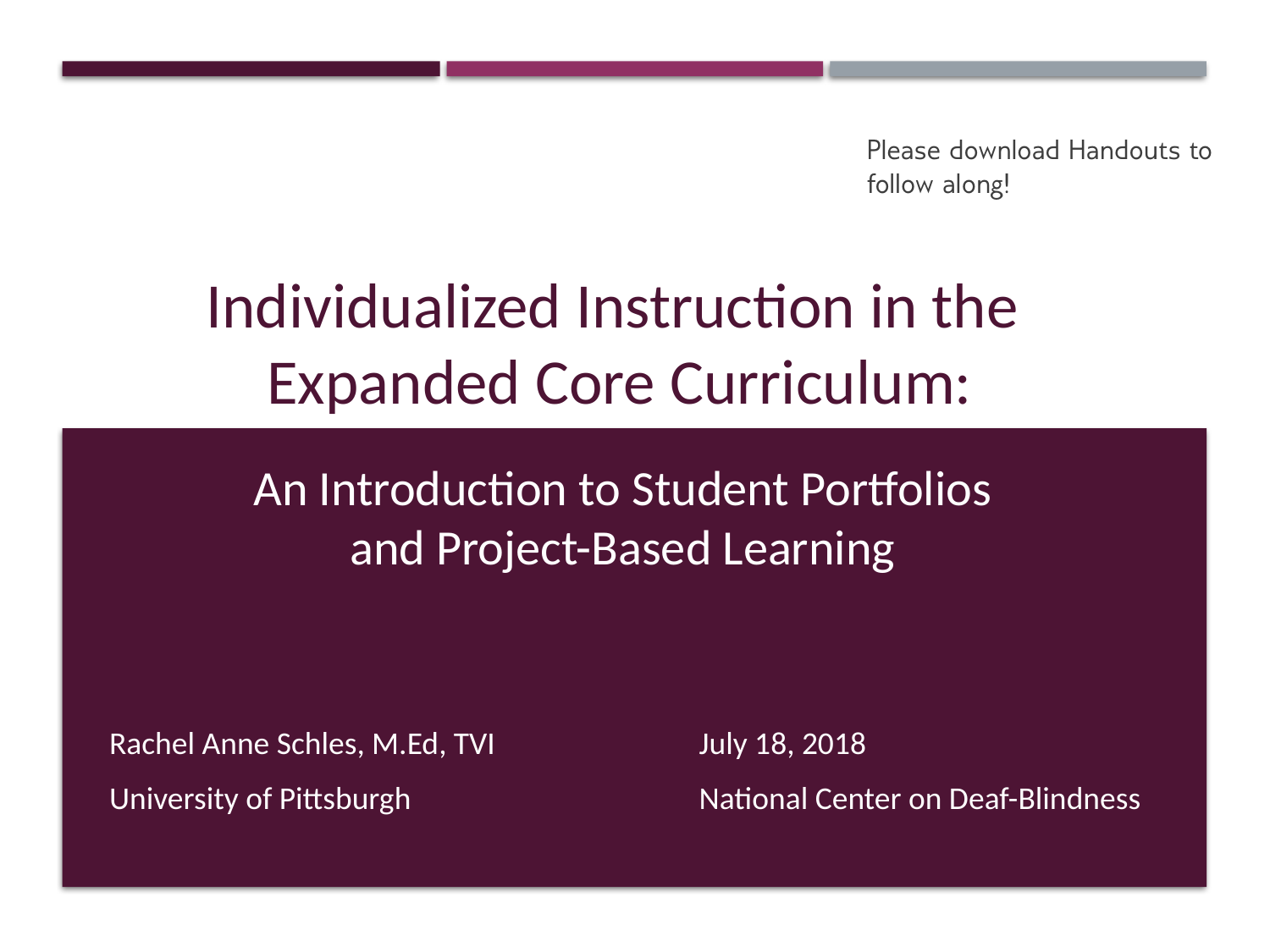

Please download Handouts to follow along!
# Individualized Instruction in the Expanded Core Curriculum:
An Introduction to Student Portfolios and Project-Based Learning
Rachel Anne Schles, M.Ed, TVI
University of Pittsburgh

July 18, 2018
National Center on Deaf-Blindness